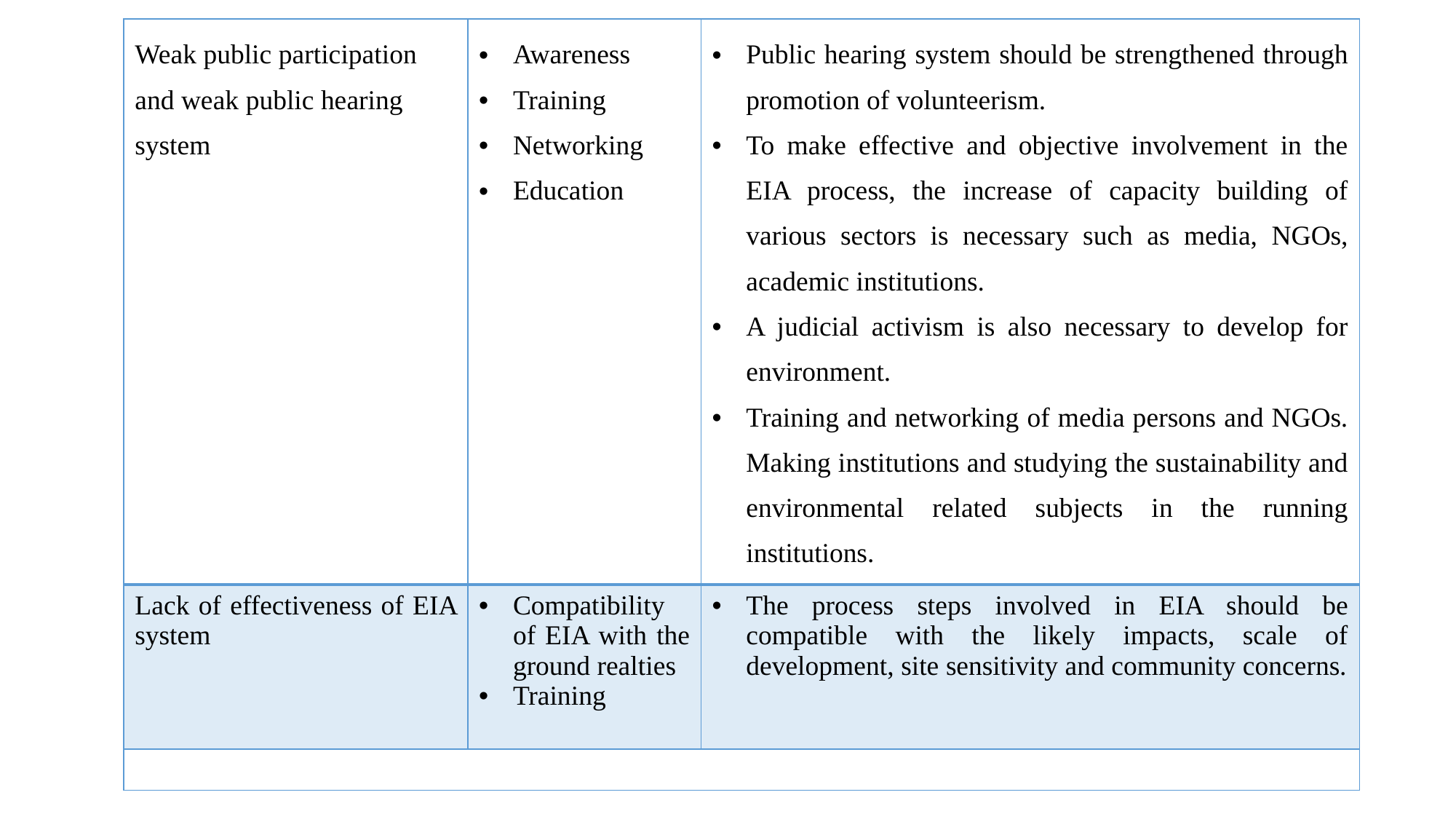

| Weak public participation and weak public hearing system | Awareness Training Networking Education | Public hearing system should be strengthened through promotion of volunteerism. To make effective and objective involvement in the EIA process, the increase of capacity building of various sectors is necessary such as media, NGOs, academic institutions. A judicial activism is also necessary to develop for environment. Training and networking of media persons and NGOs. Making institutions and studying the sustainability and environmental related subjects in the running institutions. |
| --- | --- | --- |
| Lack of effectiveness of EIA system | Compatibility of EIA with the ground realties Training | The process steps involved in EIA should be compatible with the likely impacts, scale of development, site sensitivity and community concerns. |
|  |  |  |